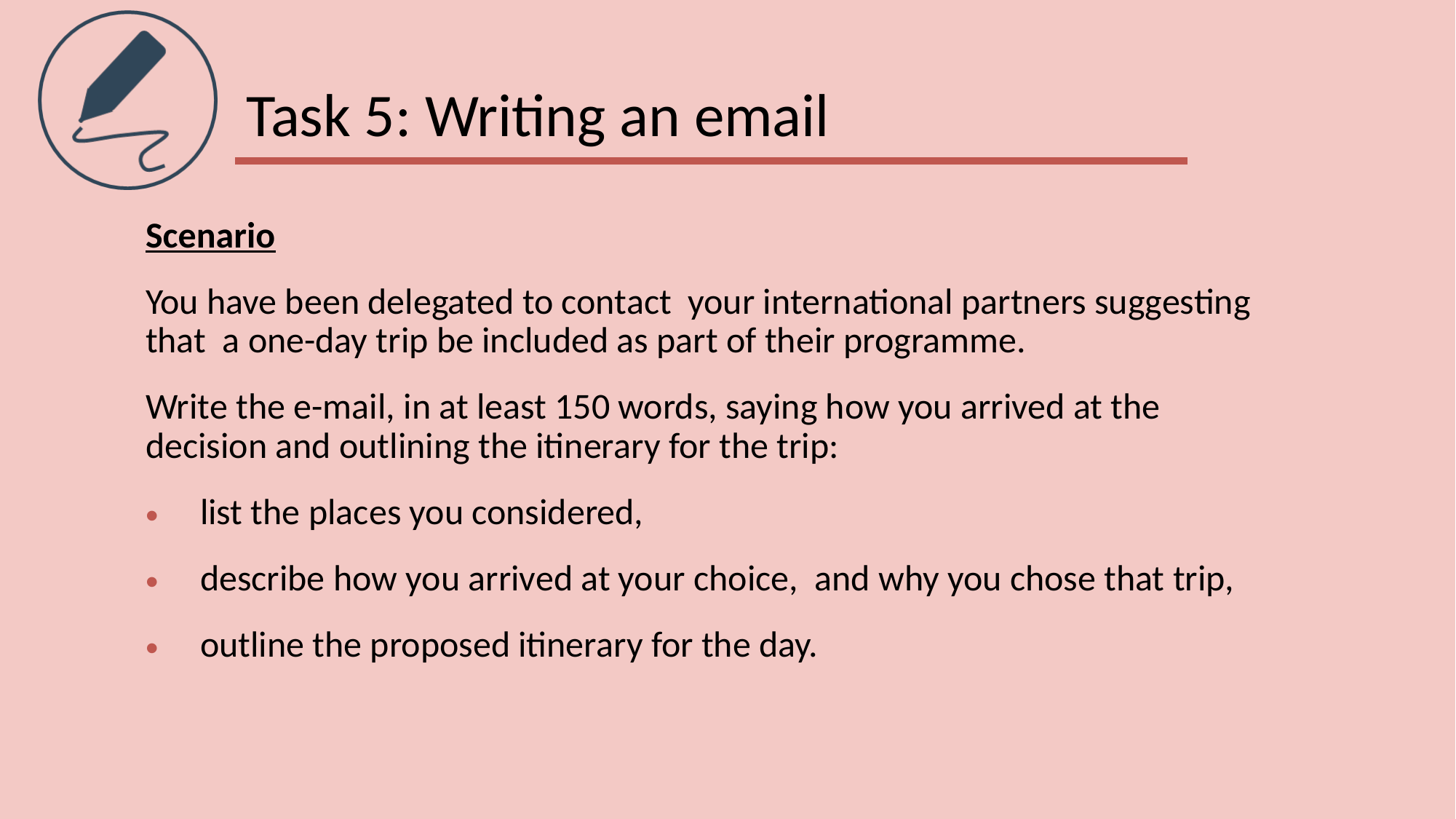

# Task 5: Writing an email

Scenario
You have been delegated to contact  your international partners suggesting that  a one-day trip be included as part of their programme.
Write the e-mail, in at least 150 words, saying how you arrived at the decision and outlining the itinerary for the trip:
list the places you considered,
describe how you arrived at your choice,  and why you chose that trip,
outline the proposed itinerary for the day.